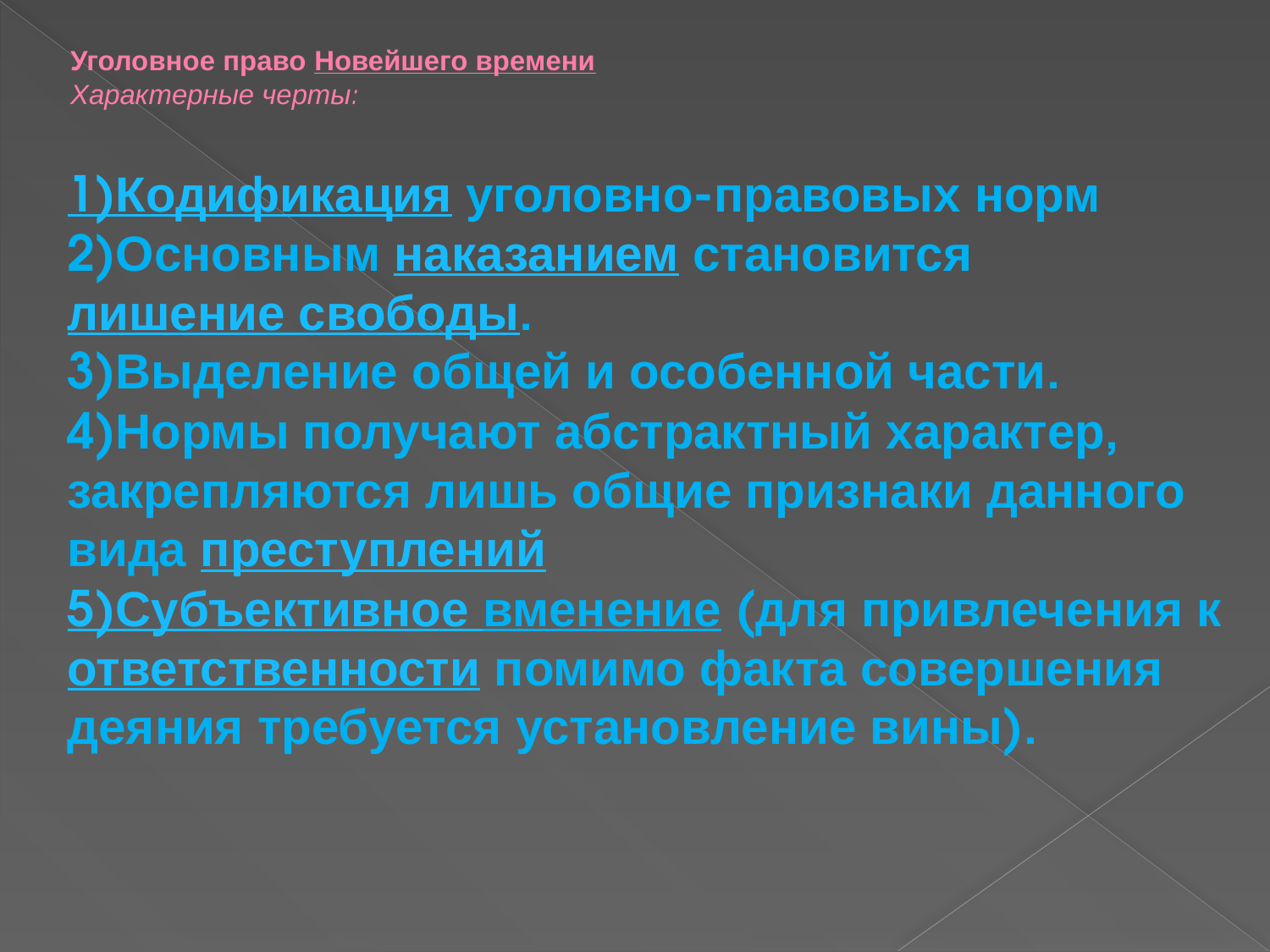

# Уголовное право Новейшего времени Характерные черты:
1)Кодификация уголовно-правовых норм
2)Основным наказанием становится лишение свободы.
3)Выделение общей и особенной части.
4)Нормы получают абстрактный характер, закрепляются лишь общие признаки данного вида преступлений
5)Субъективное вменение (для привлечения к ответственности помимо факта совершения деяния требуется установление вины).